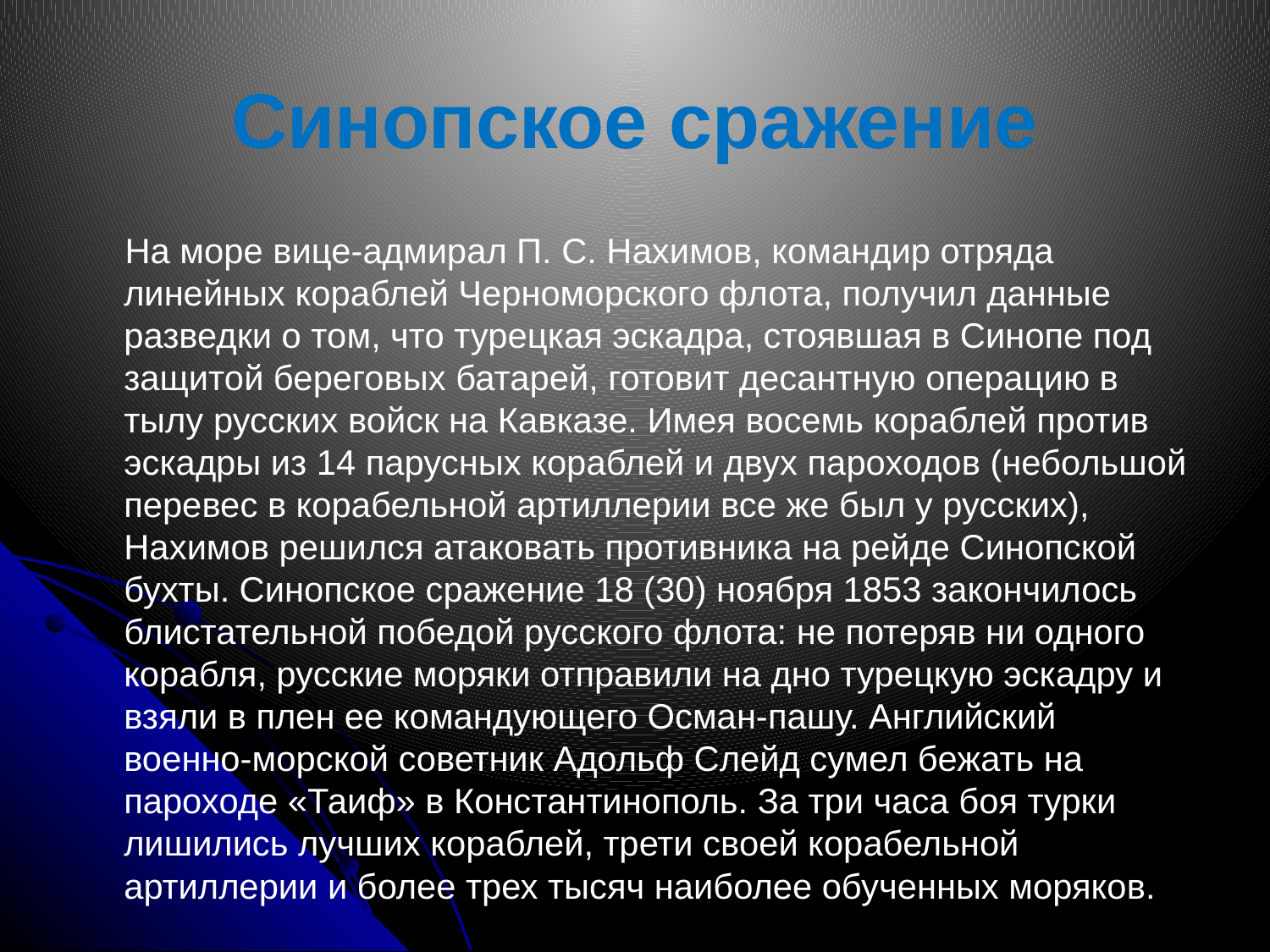

# Синопское сражение
     На море вице-адмирал П. С. Нахимов, командир отряда линейных кораблей Черноморского флота, получил данные разведки о том, что турецкая эскадра, стоявшая в Синопе под защитой береговых батарей, готовит десантную операцию в тылу русских войск на Кавказе. Имея восемь кораблей против эскадры из 14 парусных кораблей и двух пароходов (небольшой перевес в корабельной артиллерии все же был у русских), Нахимов решился атаковать противника на рейде Синопской бухты. Синопское сражение 18 (30) ноября 1853 закончилось блистательной победой русского флота: не потеряв ни одного корабля, русские моряки отправили на дно турецкую эскадру и взяли в плен ее командующего Осман-пашу. Английский военно-морской советник Адольф Слейд сумел бежать на пароходе «Таиф» в Константинополь. За три часа боя турки лишились лучших кораблей, трети своей корабельной артиллерии и более трех тысяч наиболее обученных моряков.